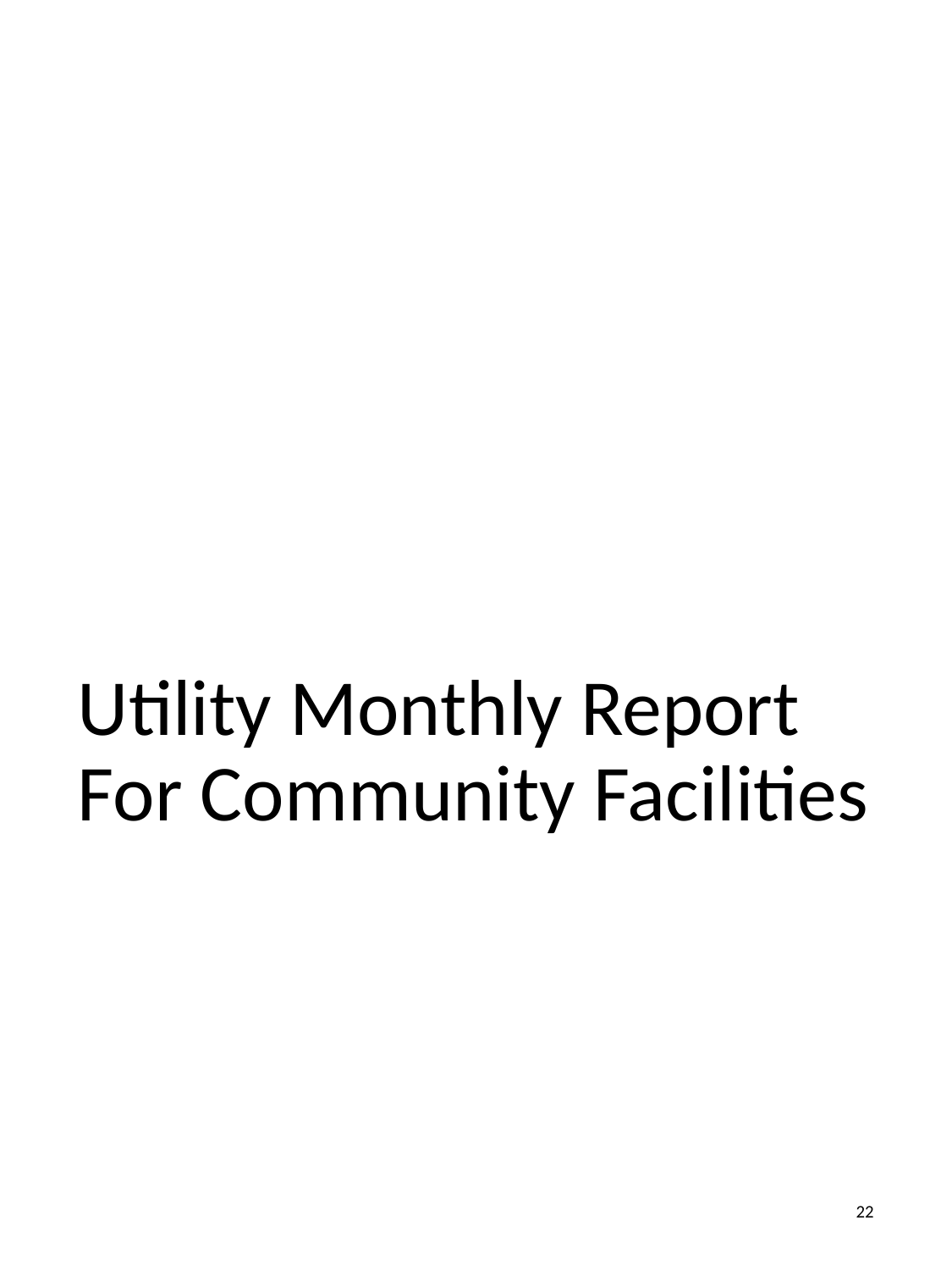

# Utility Monthly Report For Community Facilities

22